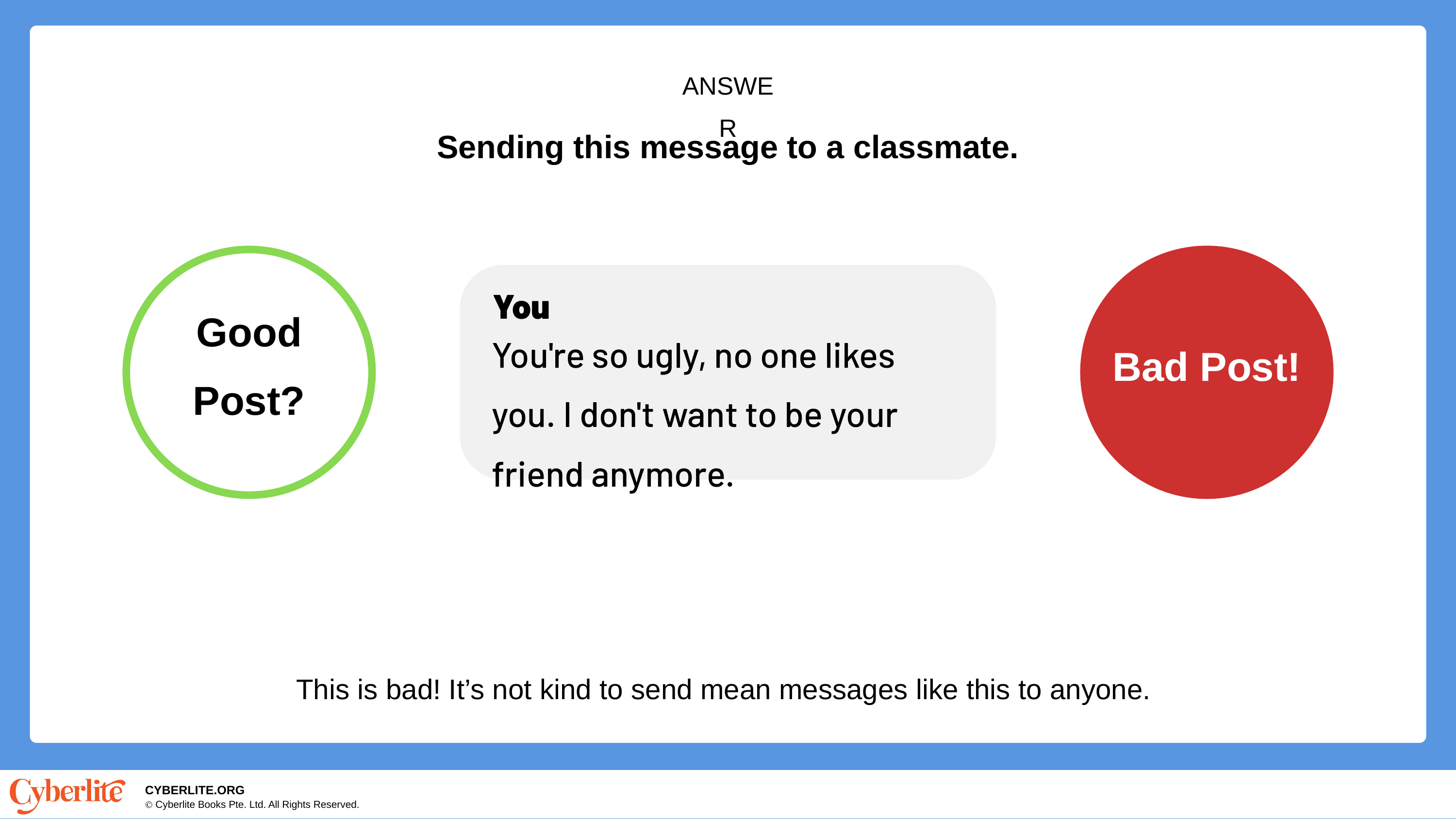

ANSWER
Sending this message to a classmate.

You
You're so ugly, no one likes you. I don't want to be your friend anymore.

Good Post?

Bad Post!
This is bad! It’s not kind to send mean messages like this to anyone.